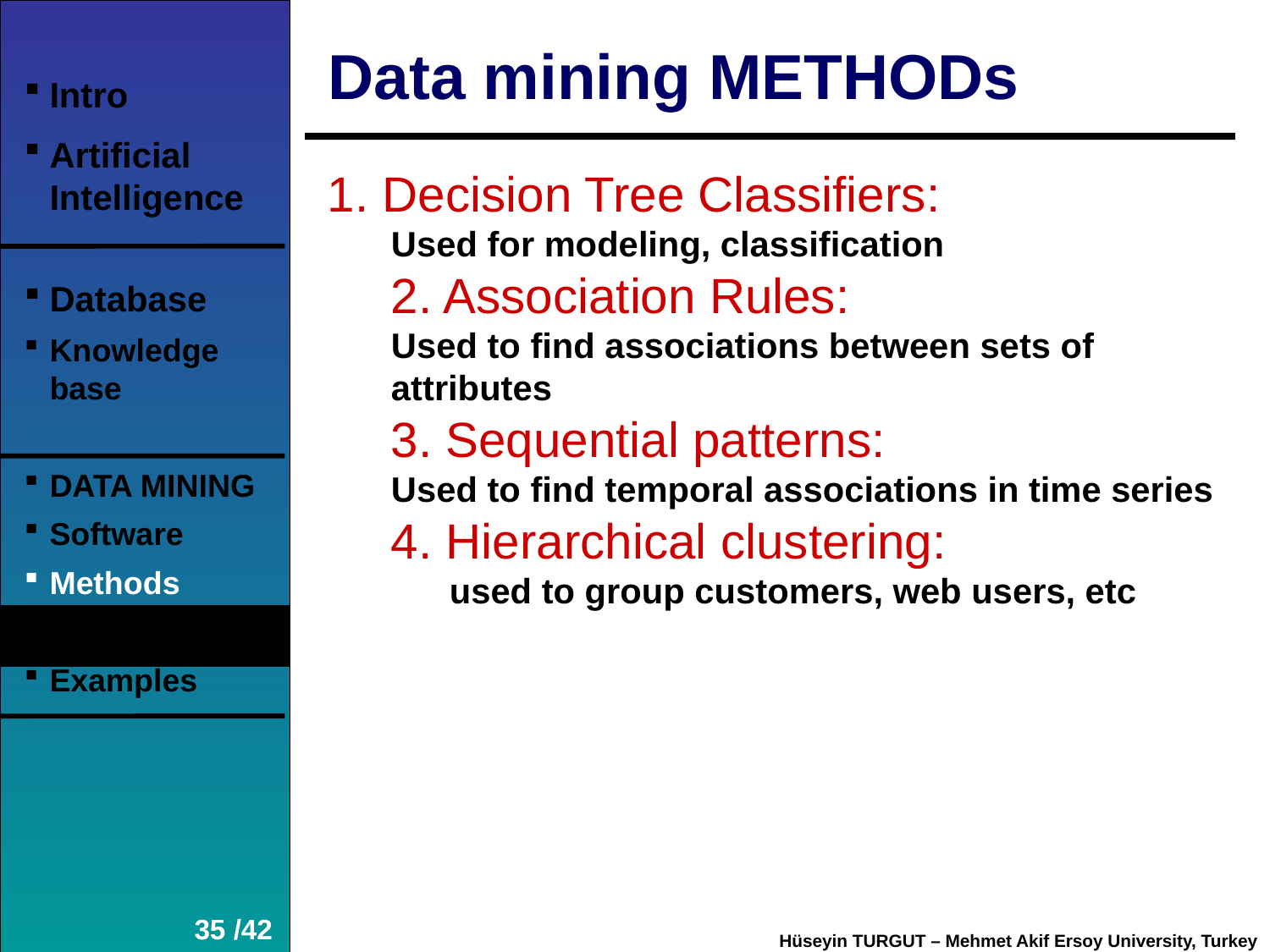

Data mining METHODs
Intro
Artificial Intelligence
Database
Knowledge base

DATA MINING
Software
Methods

Examples

1. Decision Tree Classifiers:
Used for modeling, classification
2. Association Rules:
Used to find associations between sets of attributes
3. Sequential patterns:
Used to find temporal associations in time series
4. Hierarchical clustering:
      used to group customers, web users, etc

35 /42
Hüseyin TURGUT – Mehmet Akif Ersoy University, Turkey